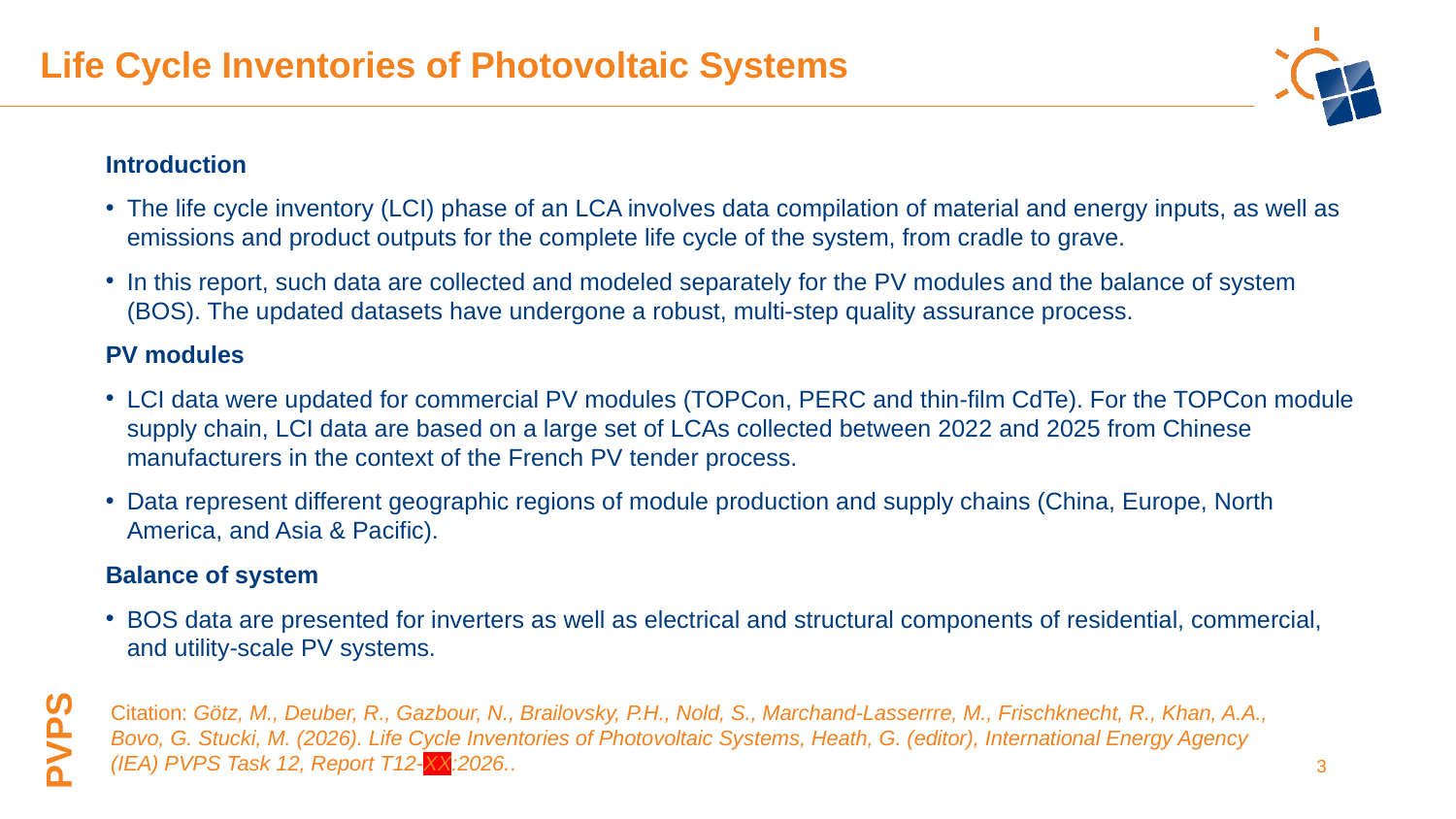

Life Cycle Inventories of Photovoltaic Systems
Introduction
The life cycle inventory (LCI) phase of an LCA involves data compilation of material and energy inputs, as well as emissions and product outputs for the complete life cycle of the system, from cradle to grave.
In this report, such data are collected and modeled separately for the PV modules and the balance of system (BOS). The updated datasets have undergone a robust, multi-step quality assurance process.
PV modules
LCI data were updated for commercial PV modules (TOPCon, PERC and thin-film CdTe). For the TOPCon module supply chain, LCI data are based on a large set of LCAs collected between 2022 and 2025 from Chinese manufacturers in the context of the French PV tender process.
Data represent different geographic regions of module production and supply chains (China, Europe, North America, and Asia & Pacific).
Balance of system
BOS data are presented for inverters as well as electrical and structural components of residential, commercial, and utility-scale PV systems.
Citation: Götz, M., Deuber, R., Gazbour, N., Brailovsky, P.H., Nold, S., Marchand-Lasserrre, M., Frischknecht, R., Khan, A.A., Bovo, G. Stucki, M. (2026). Life Cycle Inventories of Photovoltaic Systems, Heath, G. (editor), International Energy Agency (IEA) PVPS Task 12, Report T12-XX:2026..